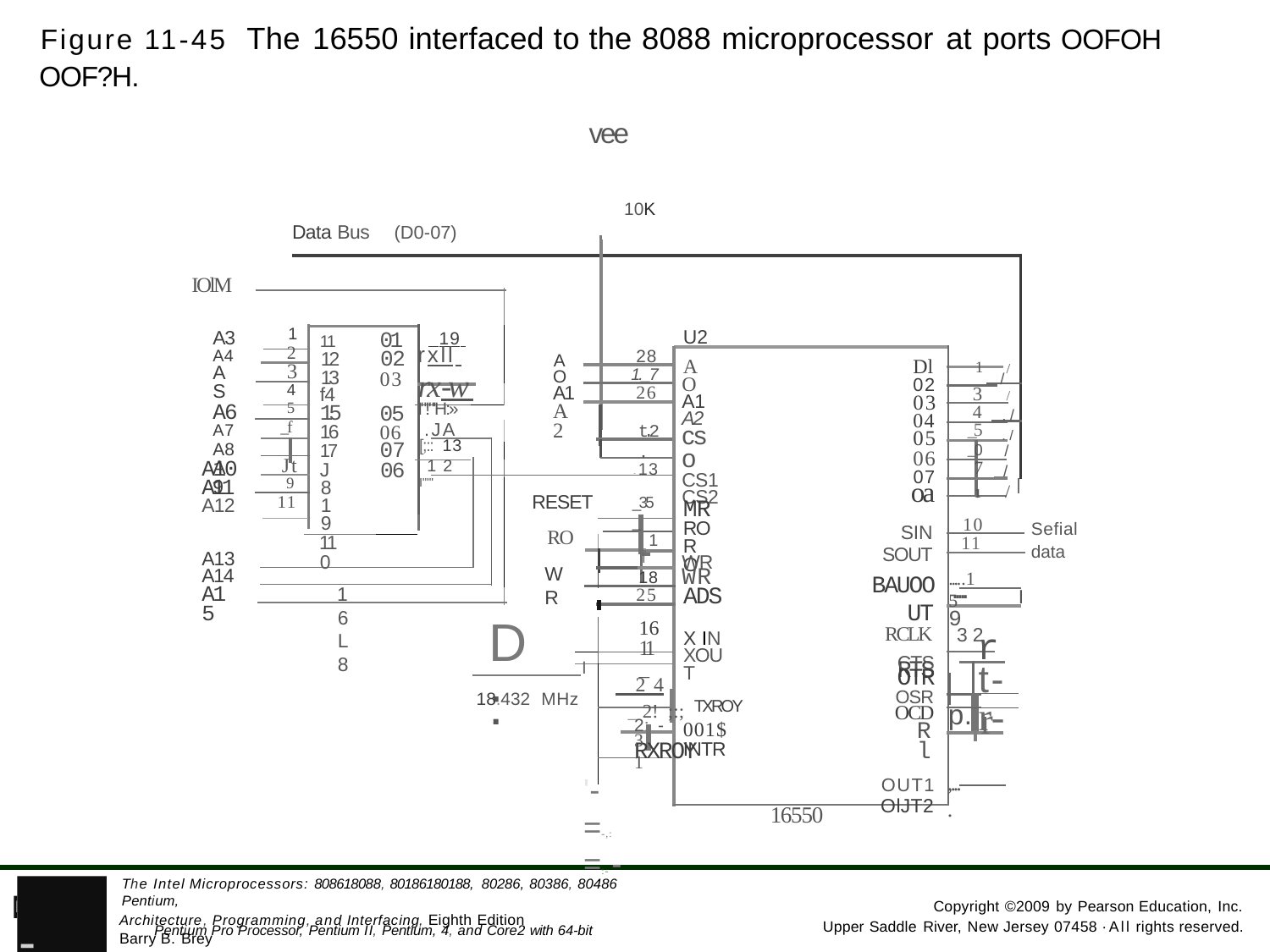

Figure 11-45  The 16550 interfaced to the 8088 microprocessor at ports OOFOH­ OOF?H.

vee
10K
Data Bus
(D0-07)

IOlM

1

U2

01
02
03

05
06
07
06
  19
A3 A4 AS A6 A7
A8
A9
11
12
13
f4
15
16
17
J8 19
110

16L8
2
rxll
28

1	/

Dl
02
03
04
05
06
AO A1 A2
3
AO A1 A2

1._7
26

rx-w

/
4
5
3	/

I"!"'H:»
4
_5_

./
_f
.JA

t.2.
13

cso CS1 CS2
./
[;::  13

0
7

/

Jt
12

A10 A11 A12
/
07
-
9
I'""
oa

SIN SOUT
BAUOOUT
RCLK

RTS

1:1	/

RESET
11
_35_

MR RO RO
10

Sefial data

RO

WR
1
11

I
WR

A13 A14 A15

WR
ADS

X IN XOUT
18
.....15

..... 9
25

I

D:
16
11_

r
32
CTS

t-
I

p. r

OTR
OSR

    24

18.432  MHz
_ 2!  ;:;  TXROY

r-

2:  -  RXROY
OCD
Rl

OUT1
OlJT2

001$
INTR

31

,....
'-=-,:=:- -

16550

- Pentium Pro Processor, Pentium II, Pentium, 4, and Core2 with 64-bit Extensions

The Intel Microprocessors: 808618088, 80186180188,  80286, 80386, 80486 Pentium,

PEARSON
Copyright ©2009 by Pearson Education, Inc.
Architecture, Programming, and Interfacing, Eighth Edition Barry B. Brey
Upper Saddle River, New Jersey 07458 ·All rights reserved.